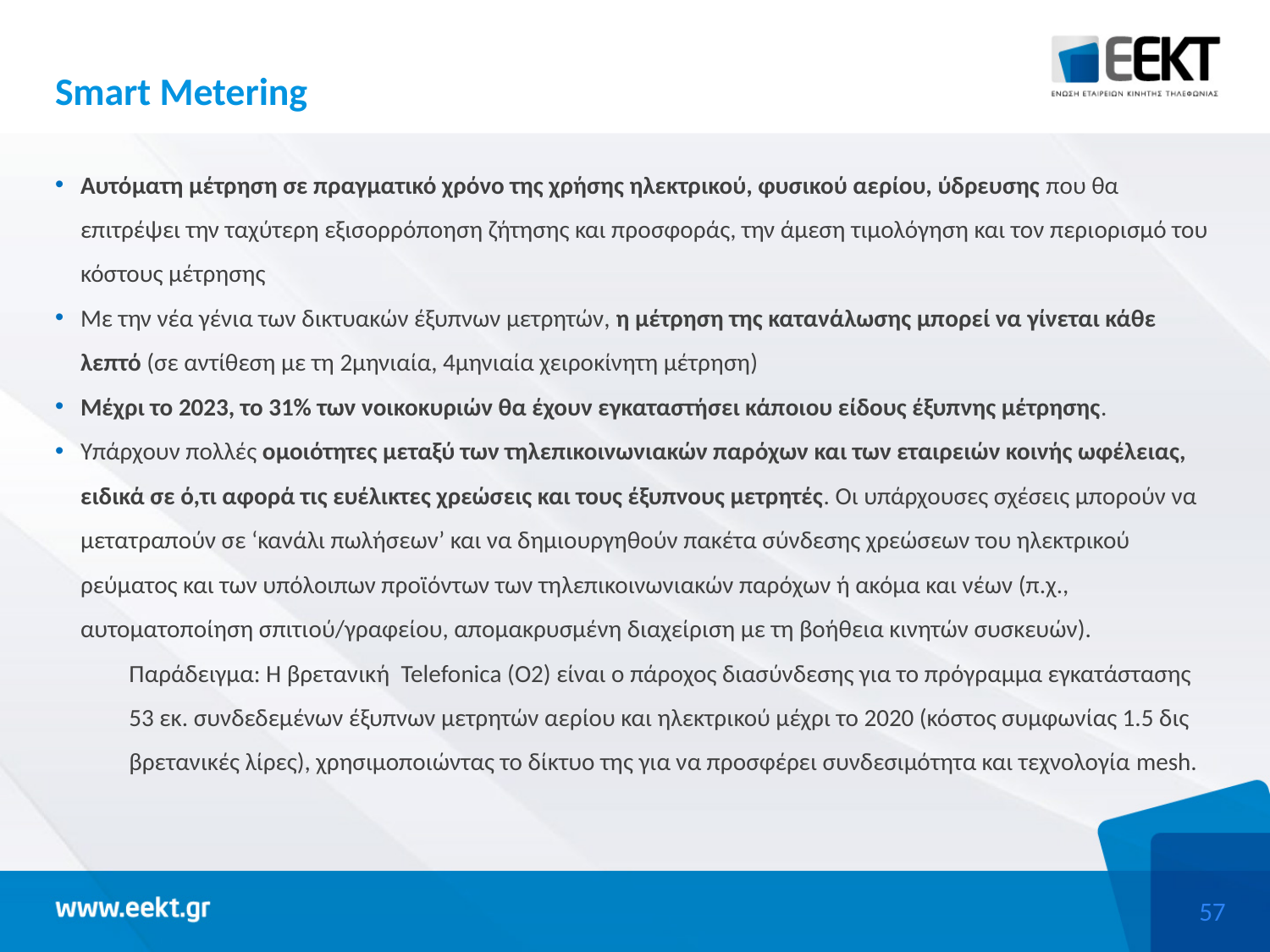

# Smart Metering
Αυτόματη μέτρηση σε πραγματικό χρόνο της χρήσης ηλεκτρικού, φυσικού αερίου, ύδρευσης που θα επιτρέψει την ταχύτερη εξισορρόποηση ζήτησης και προσφοράς, την άμεση τιμολόγηση και τον περιορισμό του κόστους μέτρησης
Με την νέα γένια των δικτυακών έξυπνων μετρητών, η μέτρηση της κατανάλωσης μπορεί να γίνεται κάθε λεπτό (σε αντίθεση με τη 2μηνιαία, 4μηνιαία χειροκίνητη μέτρηση)
Μέχρι το 2023, το 31% των νοικοκυριών θα έχουν εγκαταστήσει κάποιου είδους έξυπνης μέτρησης.
Υπάρχουν πολλές ομοιότητες μεταξύ των τηλεπικοινωνιακών παρόχων και των εταιρειών κοινής ωφέλειας, ειδικά σε ό,τι αφορά τις ευέλικτες χρεώσεις και τους έξυπνους μετρητές. Οι υπάρχουσες σχέσεις μπορούν να μετατραπούν σε ‘κανάλι πωλήσεων’ και να δημιουργηθούν πακέτα σύνδεσης χρεώσεων του ηλεκτρικού ρεύματος και των υπόλοιπων προϊόντων των τηλεπικοινωνιακών παρόχων ή ακόμα και νέων (π.χ., αυτοματοποίηση σπιτιού/γραφείου, απομακρυσμένη διαχείριση με τη βοήθεια κινητών συσκευών).
Παράδειγμα: Η βρετανική  Telefonica (Ο2) είναι ο πάροχος διασύνδεσης για το πρόγραμμα εγκατάστασης 53 εκ. συνδεδεμένων έξυπνων μετρητών αερίου και ηλεκτρικού μέχρι το 2020 (κόστος συμφωνίας 1.5 δις βρετανικές λίρες), χρησιμοποιώντας το δίκτυο της για να προσφέρει συνδεσιμότητα και τεχνολογία mesh.